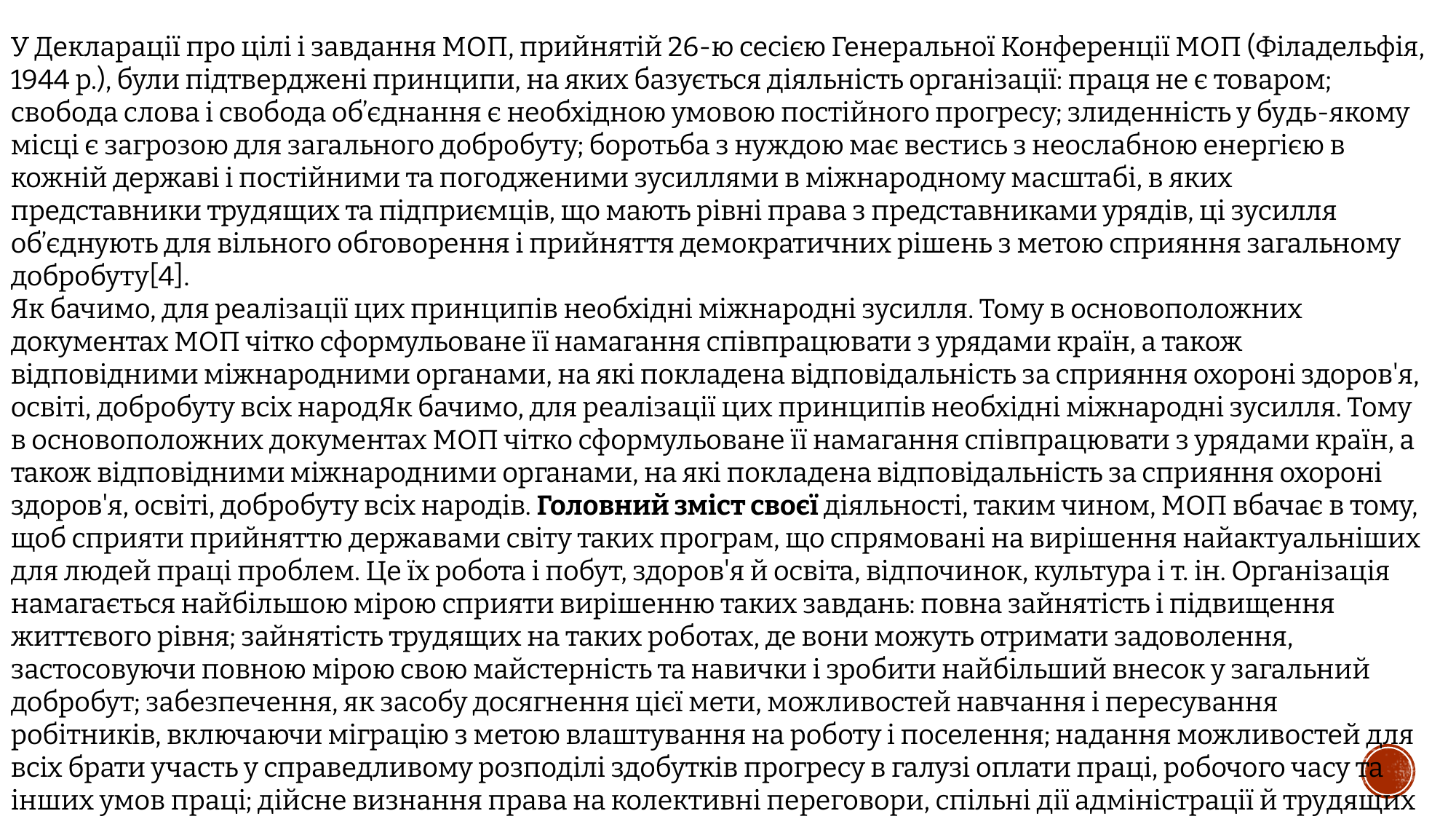

У Декларації про цілі і завдання МОП, прийнятій 26-ю сесією Генеральної Конференції МОП (Філадельфія, 1944 p.), були підтверджені принципи, на яких базується діяльність організації: праця не є товаром; свобода слова і свобода об’єднання є необхідною умовою постійного прогресу; злиденність у будь-якому місці є загрозою для загального добробуту; боротьба з нуждою має вестись з неослабною енергією в кожній державі і постійними та погодженими зусиллями в міжнародному масштабі, в яких представники трудящих та підприємців, що мають рівні права з представниками урядів, ці зусилля об’єднують для вільного обговорення і прийняття демократичних рішень з метою сприяння загальному добробуту[4].
Як бачимо, для реалізації цих принципів необхідні міжнародні зусилля. Тому в основоположних документах МОП чітко сформульоване її намагання співпрацювати з урядами країн, а також відповідними міжнародними органами, на які покладена відповідальність за сприяння охороні здоров'я, освіті, добробуту всіх народЯк бачимо, для реалізації цих принципів необхідні міжнародні зусилля. Тому в основоположних документах МОП чітко сформульоване її намагання співпрацювати з урядами країн, а також відповідними міжнародними органами, на які покладена відповідальність за сприяння охороні здоров'я, освіті, добробуту всіх народів. Головний зміст своєї діяльності, таким чином, МОП вбачає в тому, щоб сприяти прийняттю державами світу таких програм, що спрямовані на вирішення найактуальніших для людей праці проблем. Це їх робота і побут, здоров'я й освіта, відпочинок, культура і т. ін. Організація намагається найбільшою мірою сприяти вирішенню таких завдань: повна зайнятість і підвищення життєвого рівня; зайнятість трудящих на таких роботах, де вони можуть отримати задоволення, застосовуючи повною мірою свою майстерність та навички і зробити найбільший внесок у загальний добробут; забезпечення, як засобу досягнення цієї мети, можливостей навчання і пересування робітників, включаючи міграцію з метою влаштування на роботу і поселення; надання можливостей для всіх брати участь у справедливому розподілі здобутків прогресу в галузі оплати праці, робочого часу та інших умов праці; дійсне визнання права на колективні переговори, спільні дії адміністрації й трудящих у справі поліпшення організації виробництва, співробітництво трудящих і підприємців у здійсненні заходів соціального і економічного характеру;